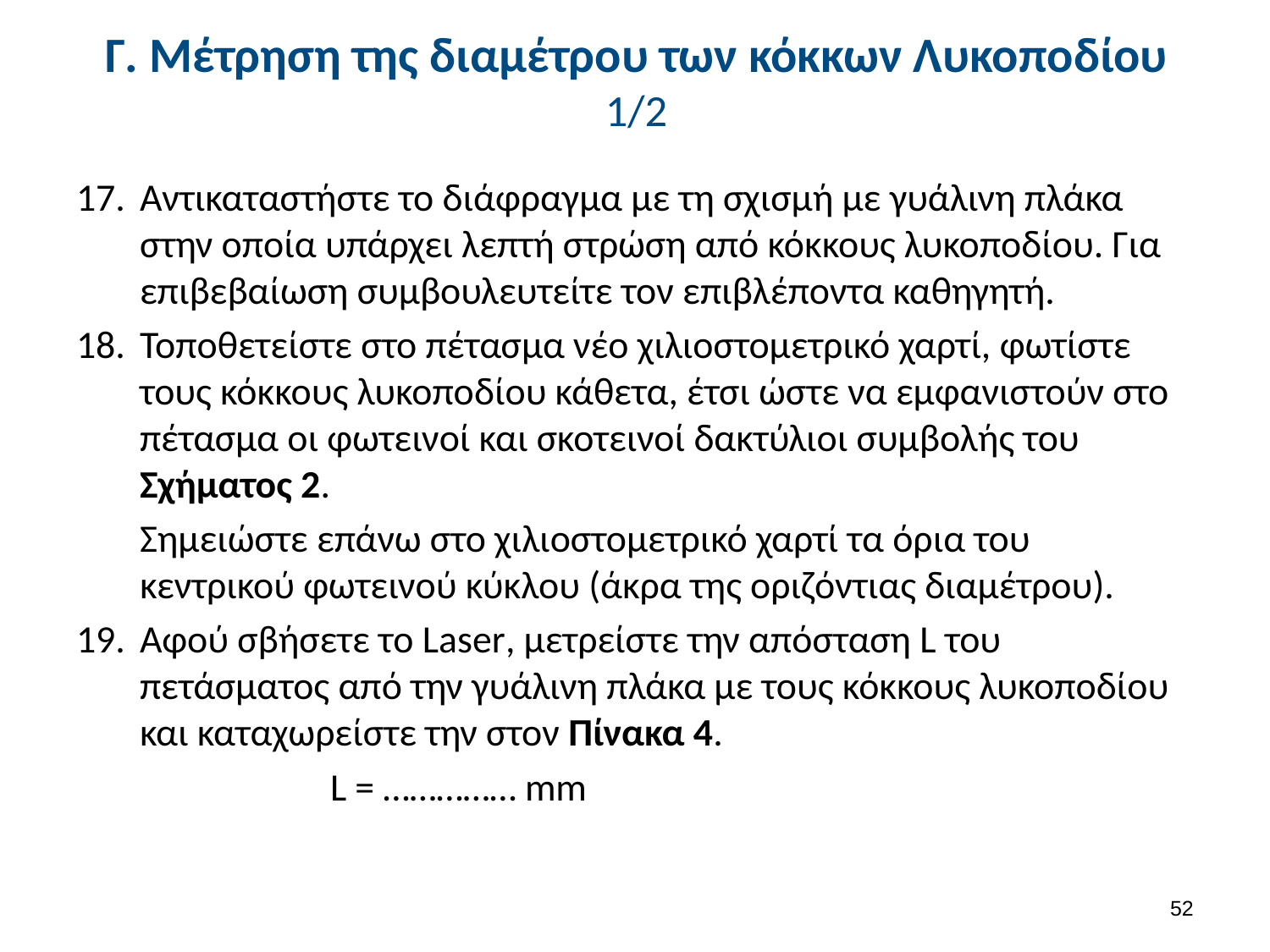

# Γ. Μέτρηση της διαμέτρου των κόκκων Λυκοποδίου 1/2
Αντικαταστήστε το διάφραγμα με τη σχισμή με γυάλινη πλάκα στην οποία υπάρχει λεπτή στρώση από κόκκους λυκοποδίου. Για επιβεβαίωση συμβουλευτείτε τον επιβλέποντα καθηγητή.
Τοποθετείστε στο πέτασμα νέο χιλιοστομετρικό χαρτί, φωτίστε τους κόκκους λυκοποδίου κάθετα, έτσι ώστε να εμφανιστούν στο πέτασμα οι φωτεινοί και σκοτεινοί δακτύλιοι συμβολής του Σχήματος 2.
Σημειώστε επάνω στο χιλιοστομετρικό χαρτί τα όρια του κεντρικού φωτεινού κύκλου (άκρα της οριζόντιας διαμέτρου).
Αφού σβήσετε το Laser, μετρείστε την απόσταση L του πετάσματος από την γυάλινη πλάκα με τους κόκκους λυκοποδίου και καταχωρείστε την στον Πίνακα 4.
		L = …………… mm
52